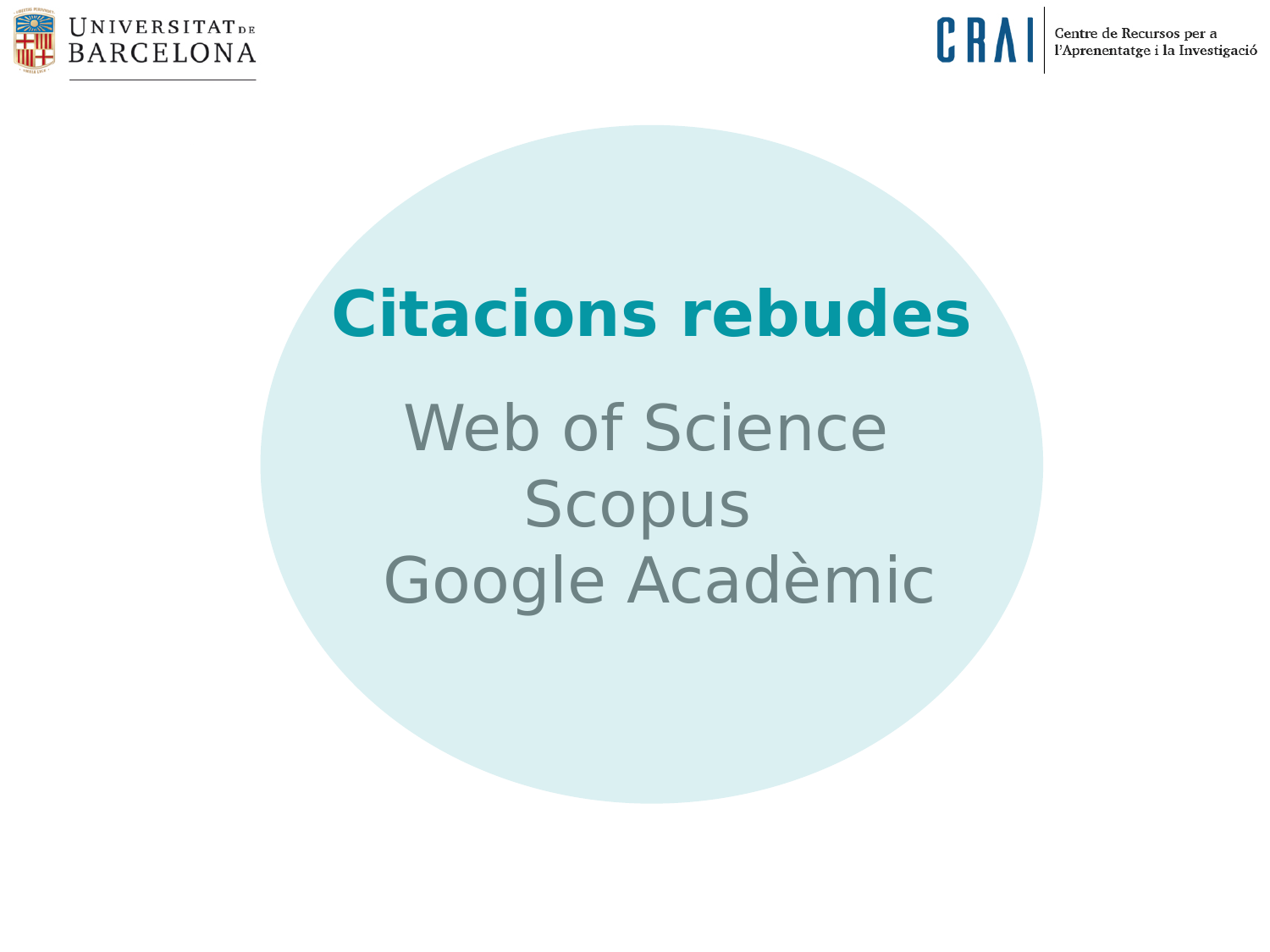

Citacions rebudes

       Web of Science
             Scopus
      Google Acadèmic